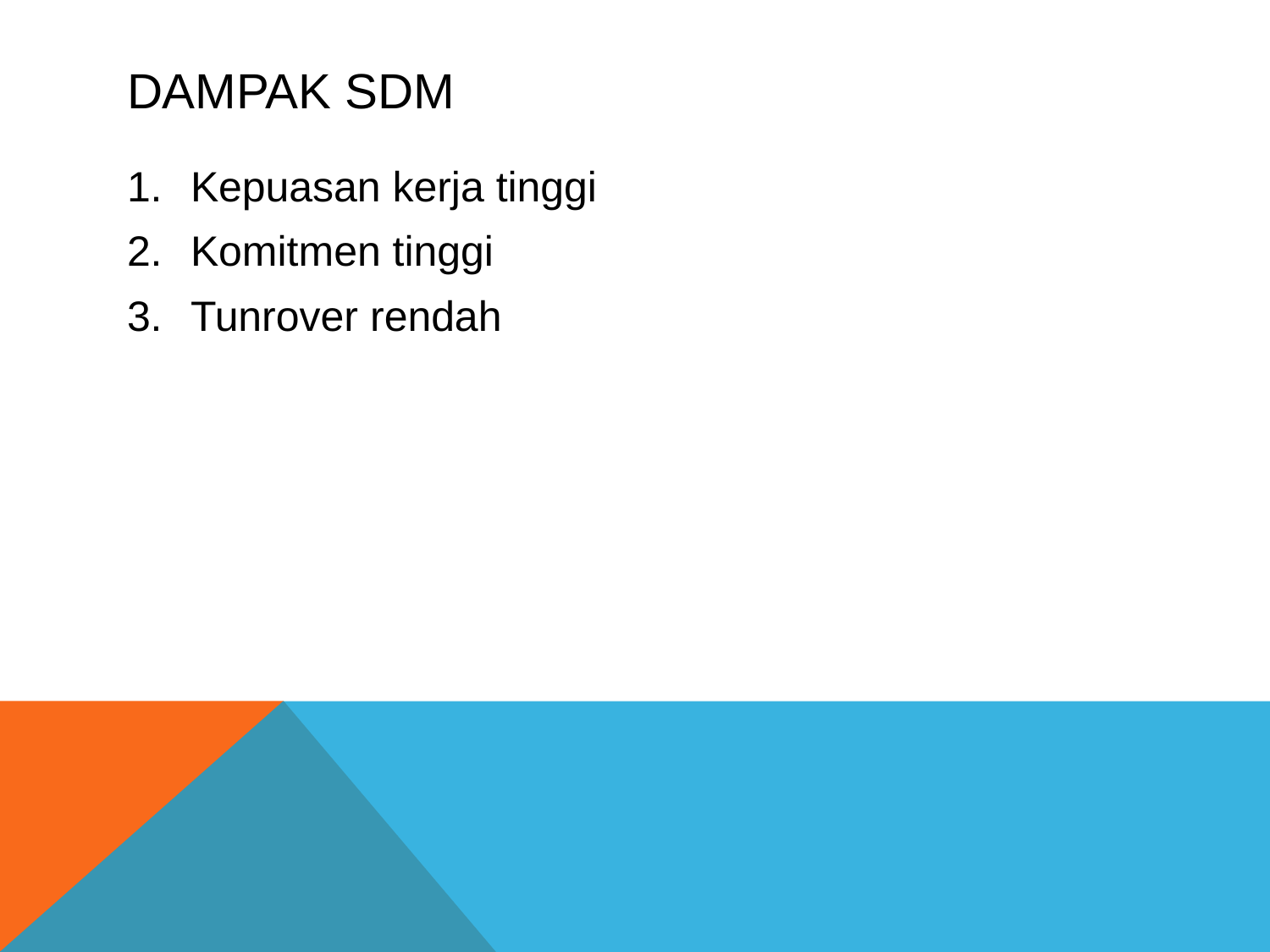

# Dampak SDM
Kepuasan kerja tinggi
Komitmen tinggi
Tunrover rendah